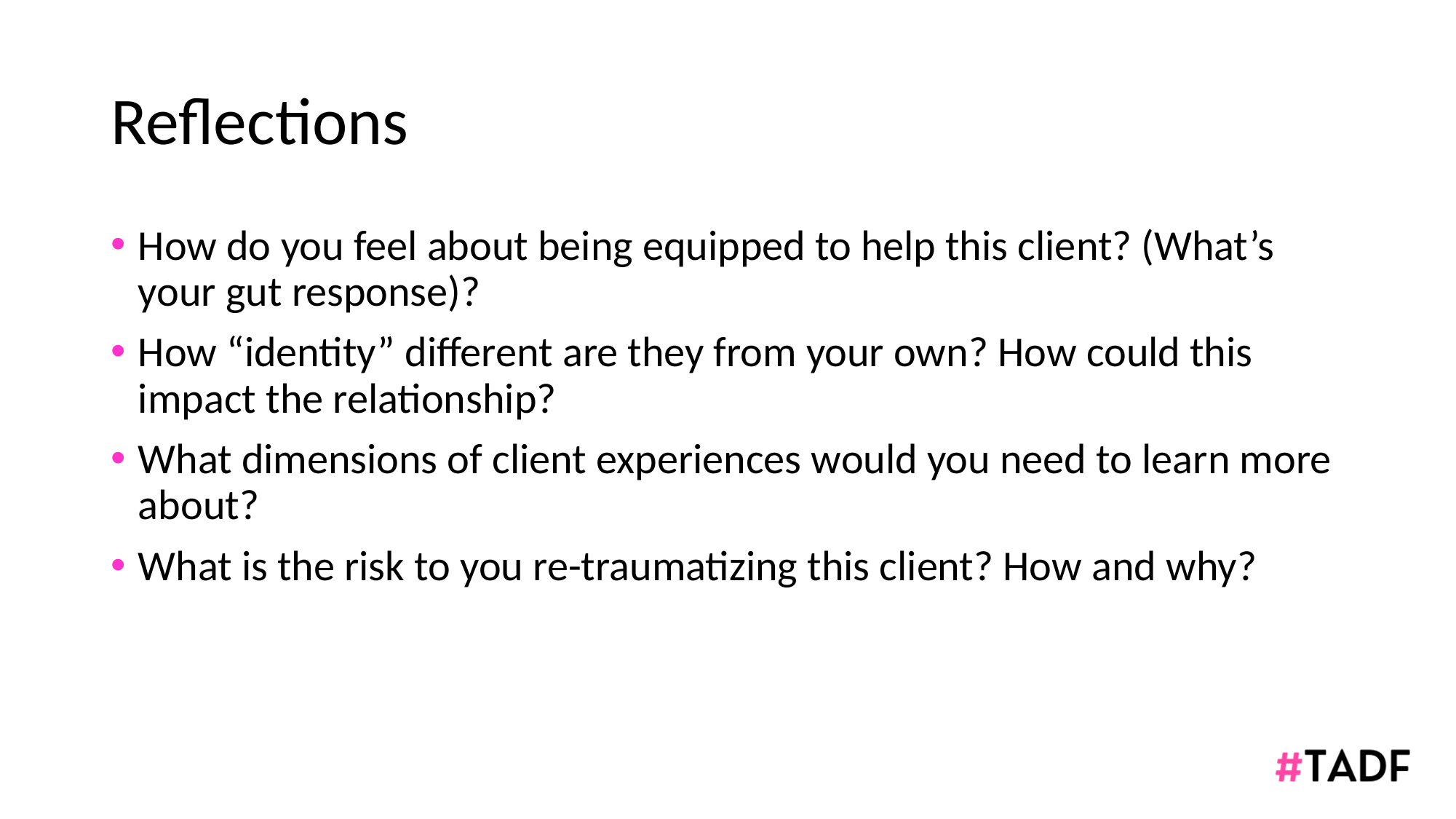

# Reflections
How do you feel about being equipped to help this client? (What’s your gut response)?
How “identity” different are they from your own? How could this impact the relationship?
What dimensions of client experiences would you need to learn more about?
What is the risk to you re-traumatizing this client? How and why?